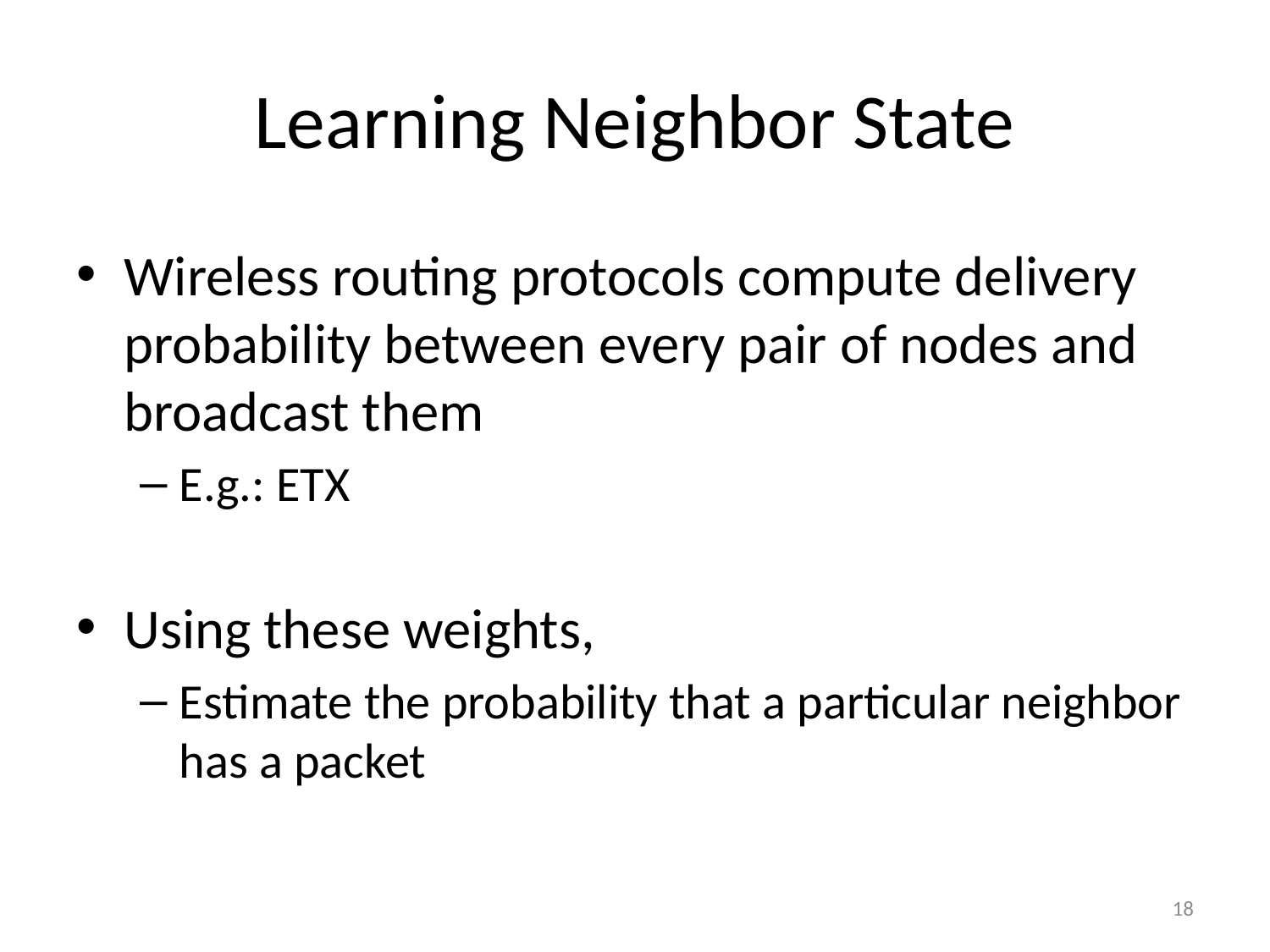

# Learning Neighbor State
Wireless routing protocols compute delivery probability between every pair of nodes and broadcast them
E.g.: ETX

Using these weights,
Estimate the probability that a particular neighbor  has a packet
18